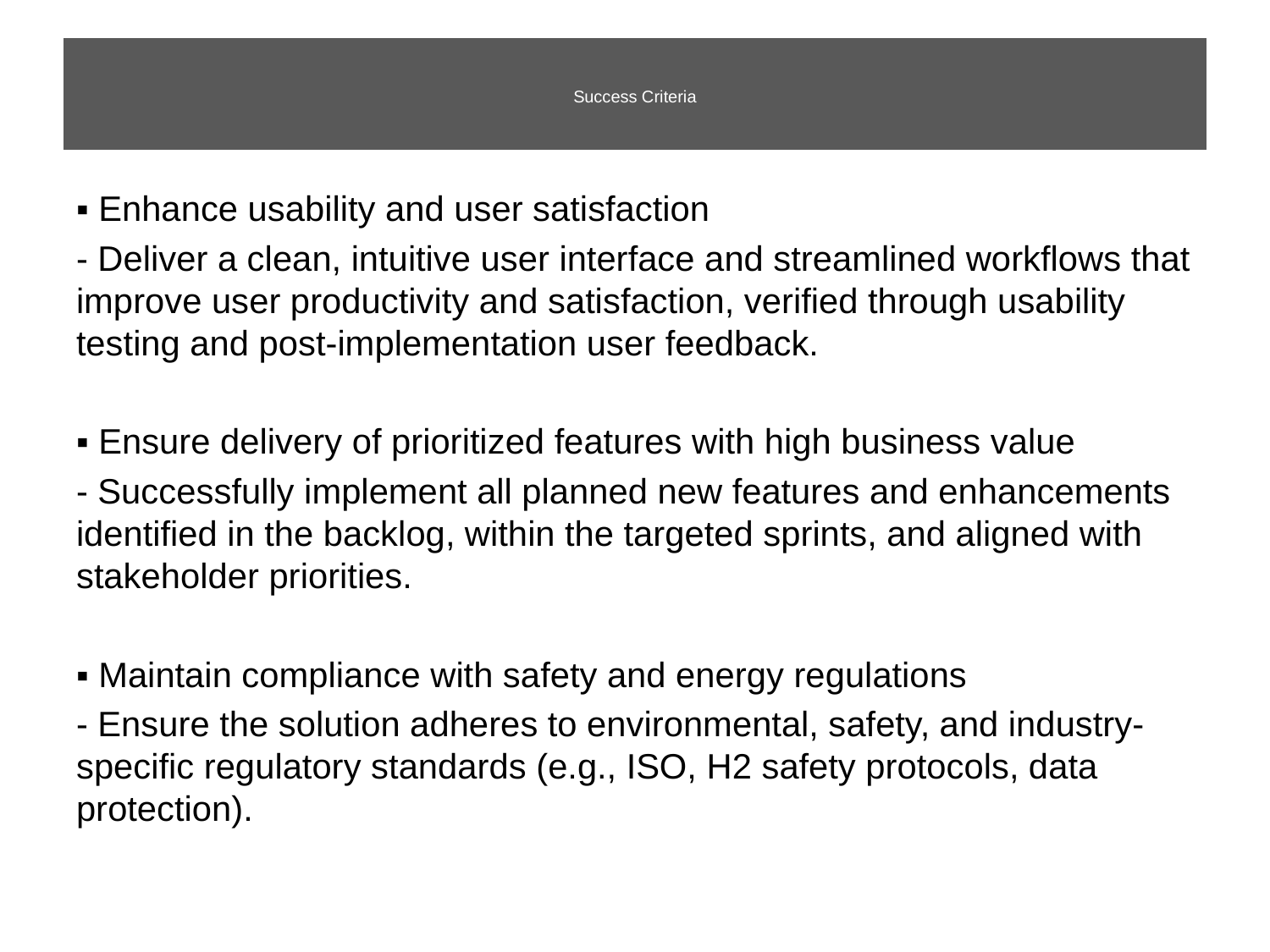

# Success Criteria
▪ Enhance usability and user satisfaction
- Deliver a clean, intuitive user interface and streamlined workflows that improve user productivity and satisfaction, verified through usability testing and post-implementation user feedback.

▪ Ensure delivery of prioritized features with high business value
- Successfully implement all planned new features and enhancements identified in the backlog, within the targeted sprints, and aligned with stakeholder priorities.

▪ Maintain compliance with safety and energy regulations
- Ensure the solution adheres to environmental, safety, and industry-specific regulatory standards (e.g., ISO, H2 safety protocols, data protection).